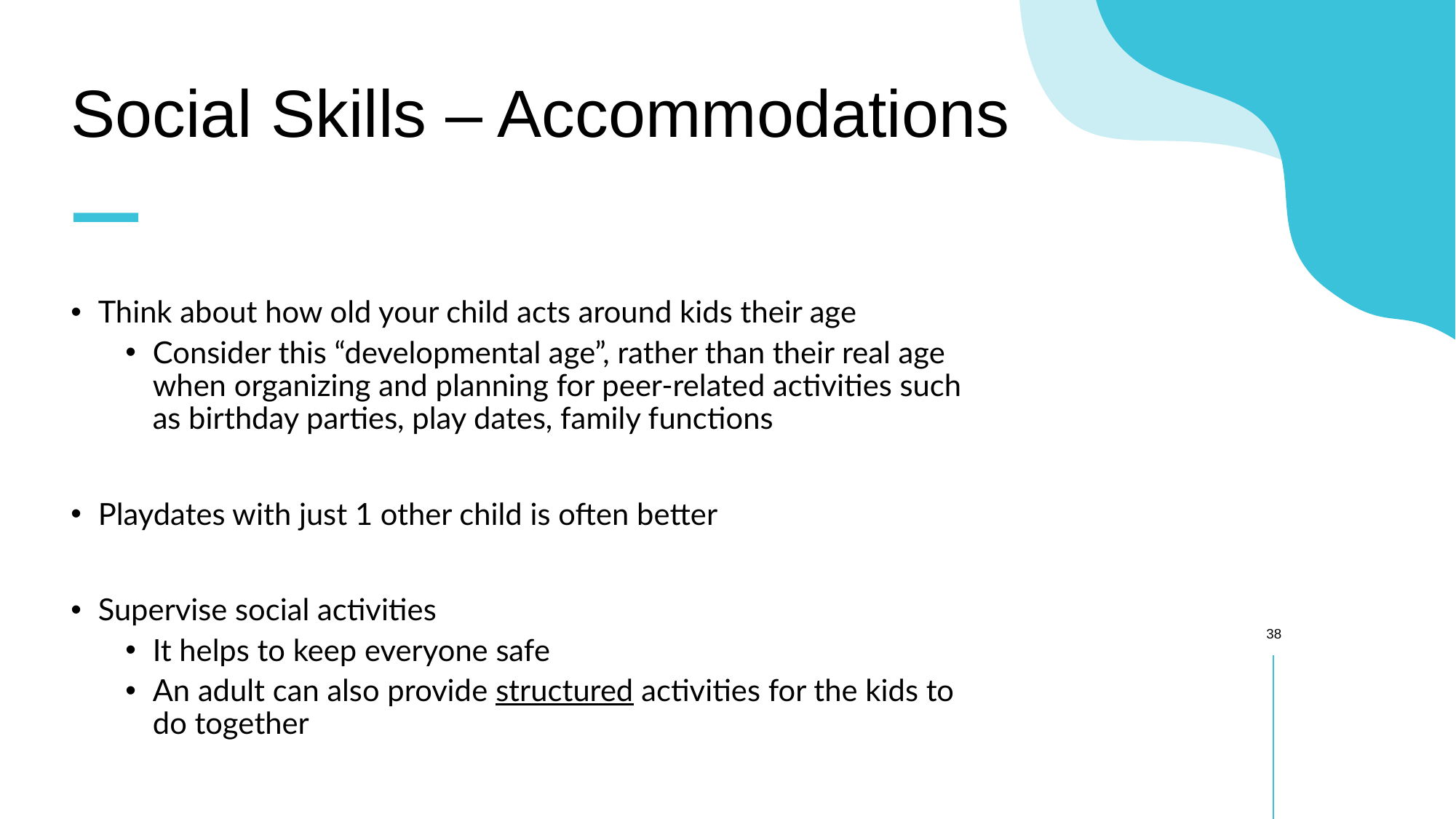

# Social Skills – Accommodations

Think about how old your child acts around kids their age
Consider this “developmental age”, rather than their real age when organizing and planning for peer-related activities such as birthday parties, play dates, family functions

Playdates with just 1 other child is often better

Supervise social activities
It helps to keep everyone safe
An adult can also provide structured activities for the kids to do together
38